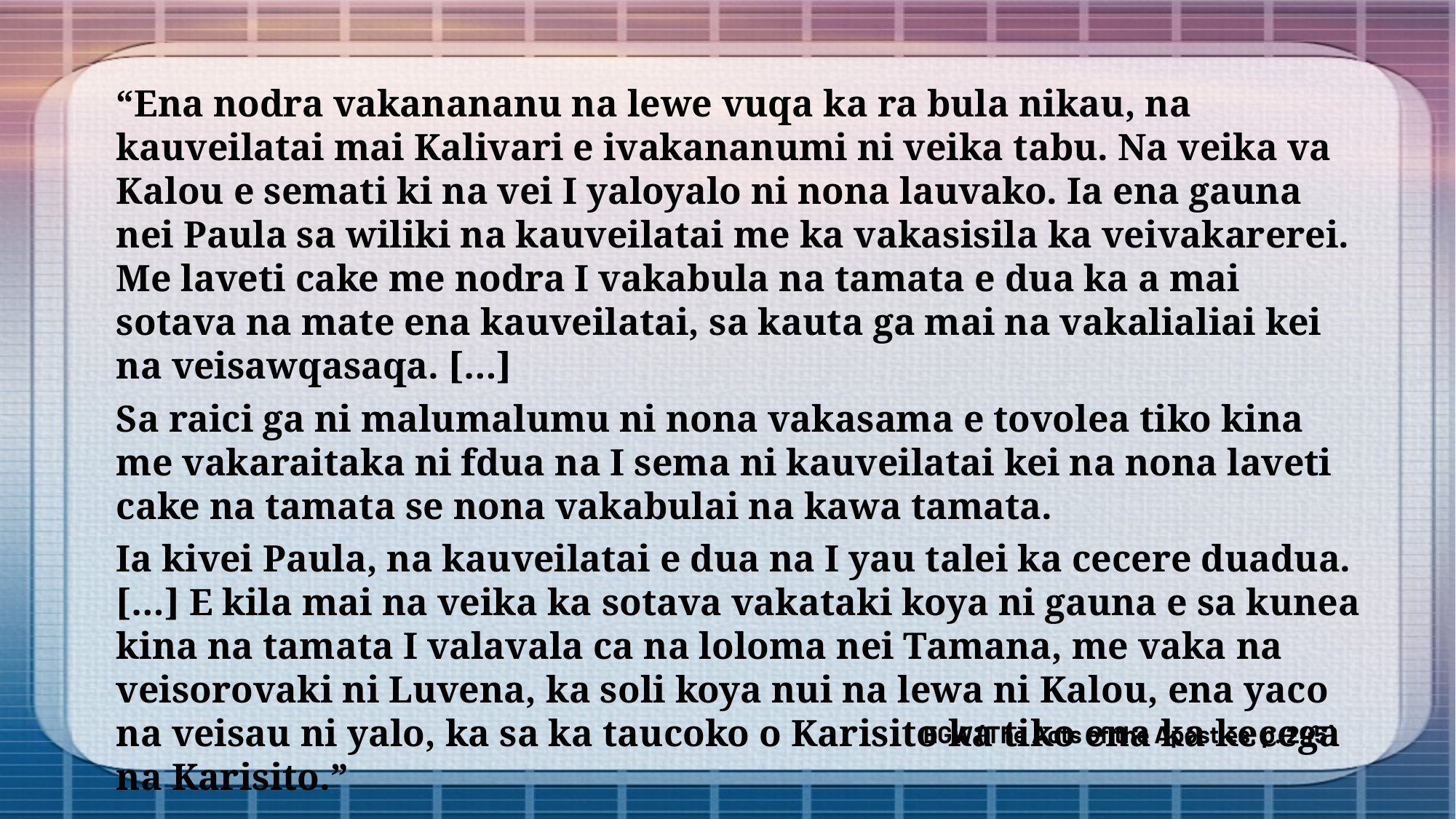

“Ena nodra vakanananu na lewe vuqa ka ra bula nikau, na kauveilatai mai Kalivari e ivakananumi ni veika tabu. Na veika va Kalou e semati ki na vei I yaloyalo ni nona lauvako. Ia ena gauna nei Paula sa wiliki na kauveilatai me ka vakasisila ka veivakarerei. Me laveti cake me nodra I vakabula na tamata e dua ka a mai sotava na mate ena kauveilatai, sa kauta ga mai na vakalialiai kei na veisawqasaqa. […]
Sa raici ga ni malumalumu ni nona vakasama e tovolea tiko kina me vakaraitaka ni fdua na I sema ni kauveilatai kei na nona laveti cake na tamata se nona vakabulai na kawa tamata.
Ia kivei Paula, na kauveilatai e dua na I yau talei ka cecere duadua. […] E kila mai na veika ka sotava vakataki koya ni gauna e sa kunea kina na tamata I valavala ca na loloma nei Tamana, me vaka na veisorovaki ni Luvena, ka soli koya nui na lewa ni Kalou, ena yaco na veisau ni yalo, ka sa ka taucoko o Karisito ka tiko ena ka kecega na Karisito.”
EGW (The Acts of the Apostles, p. 245)